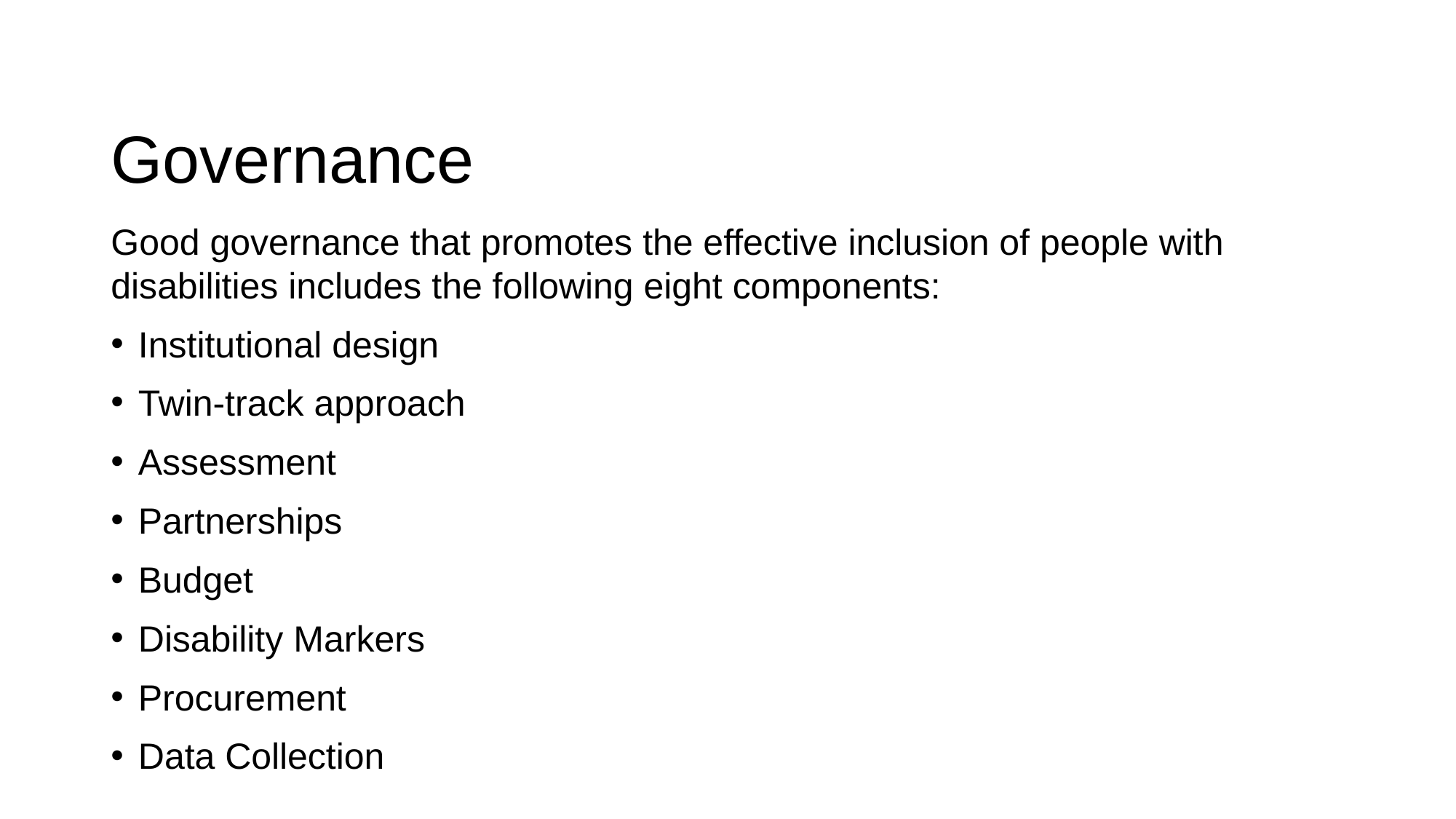

# Governance
Good governance that promotes the effective inclusion of people with disabilities includes the following eight components:
Institutional design
Twin-track approach
Assessment
Partnerships
Budget
Disability Markers
Procurement
Data Collection